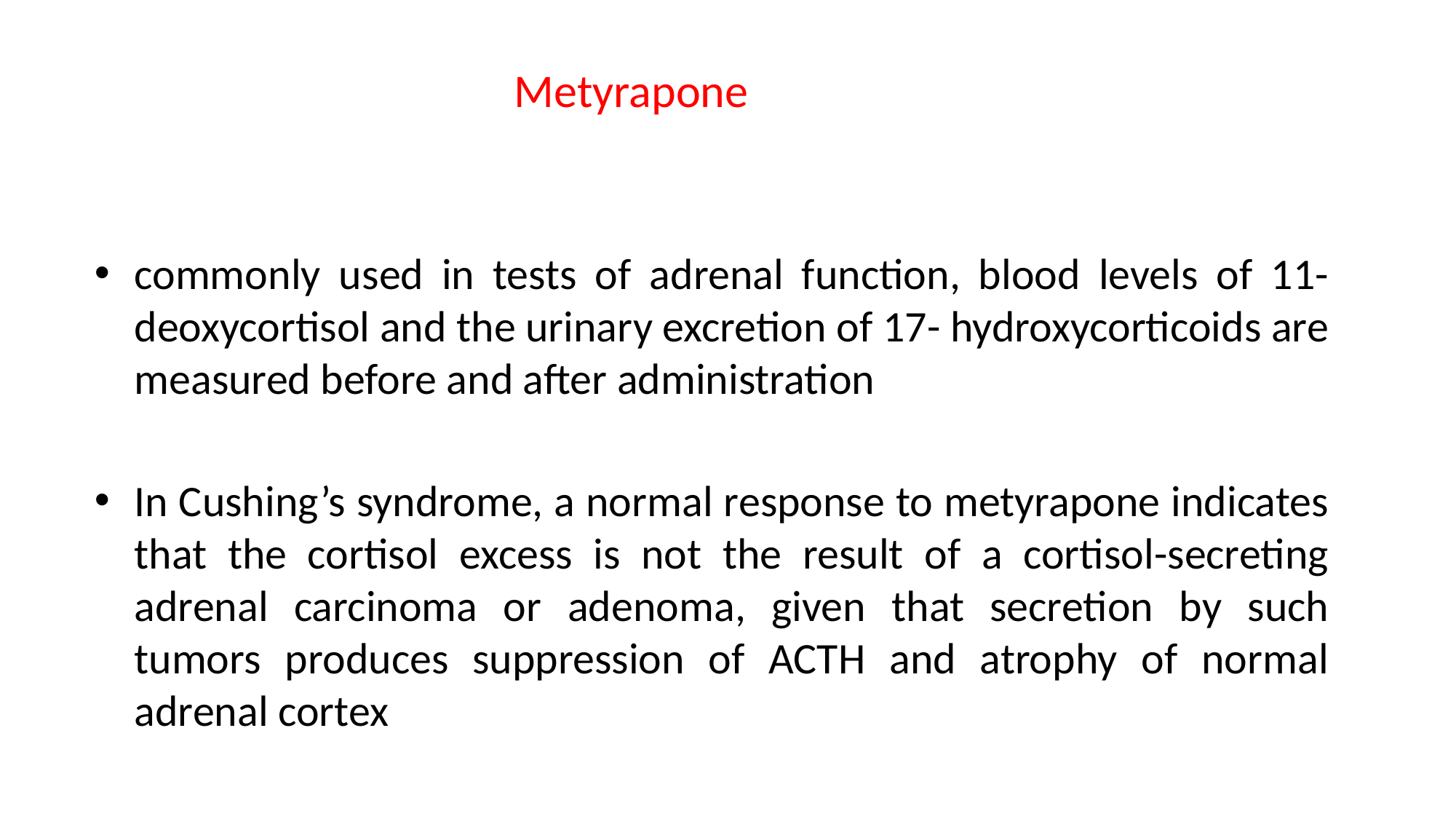

# Metyrapone
commonly used in tests of adrenal function, blood levels of 11-deoxycortisol and the urinary excretion of 17- hydroxycorticoids are measured before and after administration

In Cushing’s syndrome, a normal response to metyrapone indicates that the cortisol excess is not the result of a cortisol-secreting adrenal carcinoma or adenoma, given that secretion by such tumors produces suppression of ACTH and atrophy of normal adrenal cortex